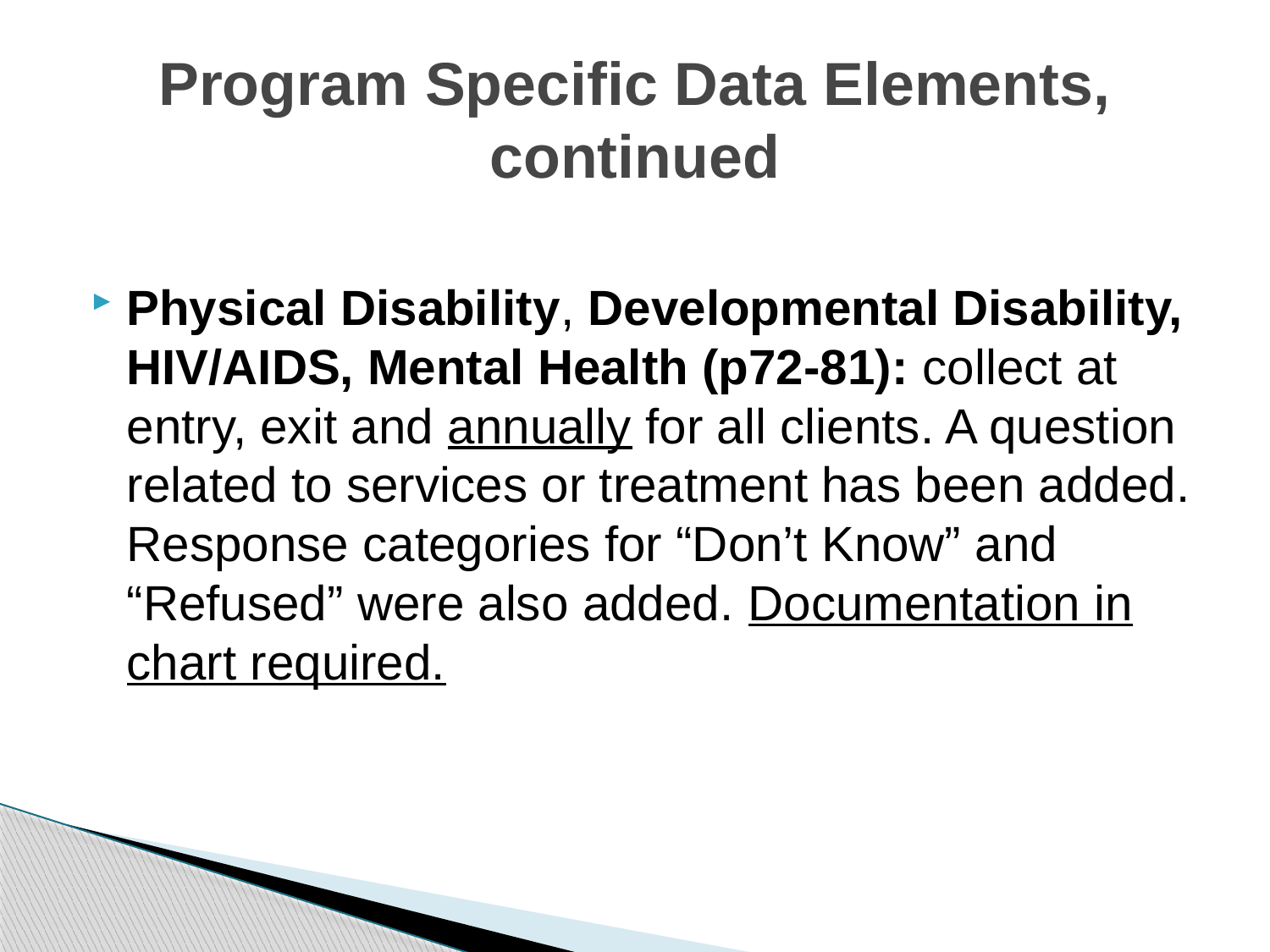

# Program Specific Data Elements, continued

Physical Disability, Developmental Disability, HIV/AIDS, Mental Health (p72-81): collect at entry, exit and annually for all clients. A question related to services or treatment has been added. Response categories for “Don’t Know” and “Refused” were also added. Documentation in chart required.